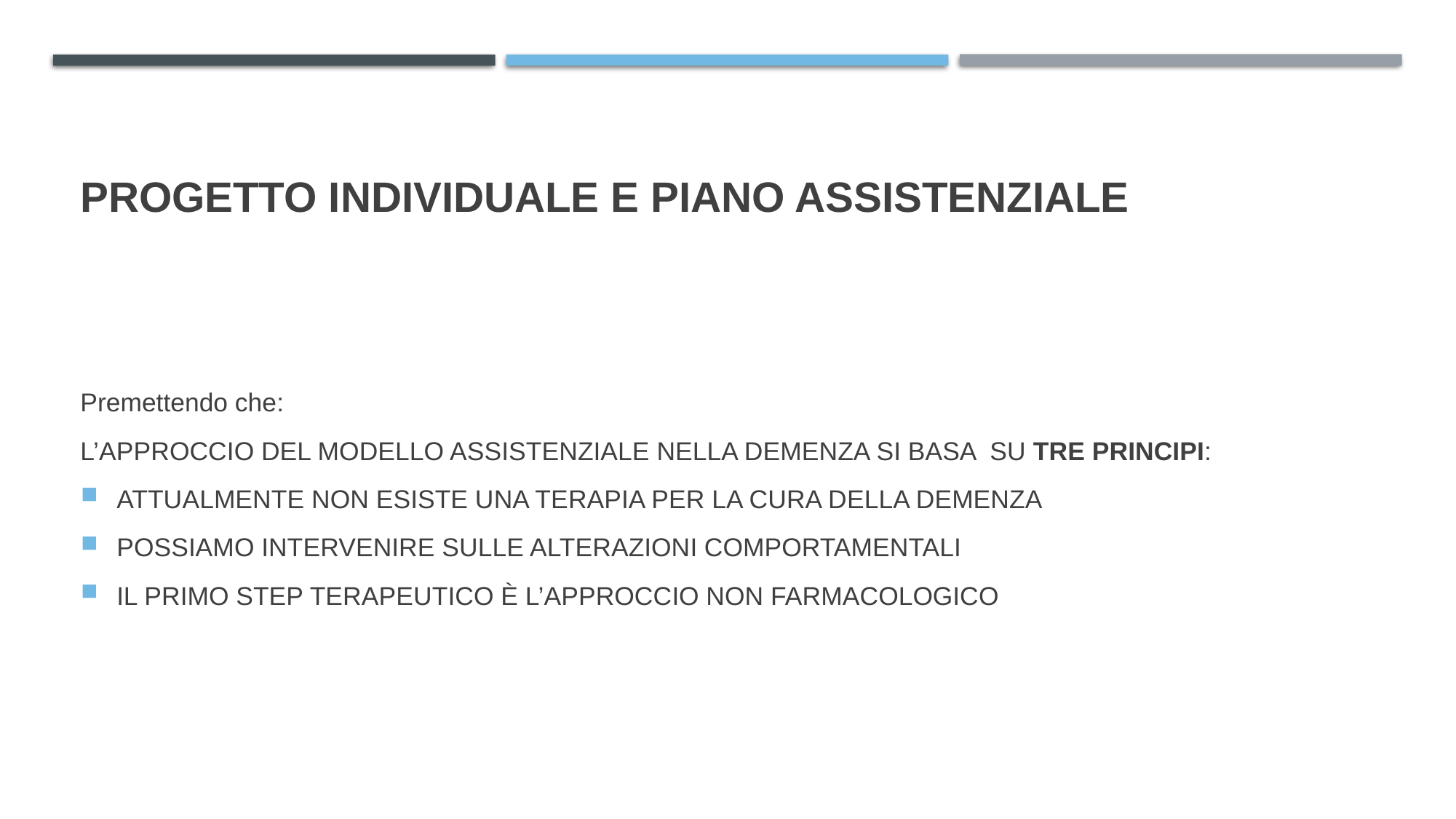

# Progetto individuale e piano assistenziale
Premettendo che:
L’APPROCCIO DEL MODELLO ASSISTENZIALE NELLA DEMENZA SI BASA  SU TRE PRINCIPI:
ATTUALMENTE NON ESISTE UNA TERAPIA PER LA CURA DELLA DEMENZA
POSSIAMO INTERVENIRE SULLE ALTERAZIONI COMPORTAMENTALI
IL PRIMO STEP TERAPEUTICO È L’APPROCCIO NON FARMACOLOGICO